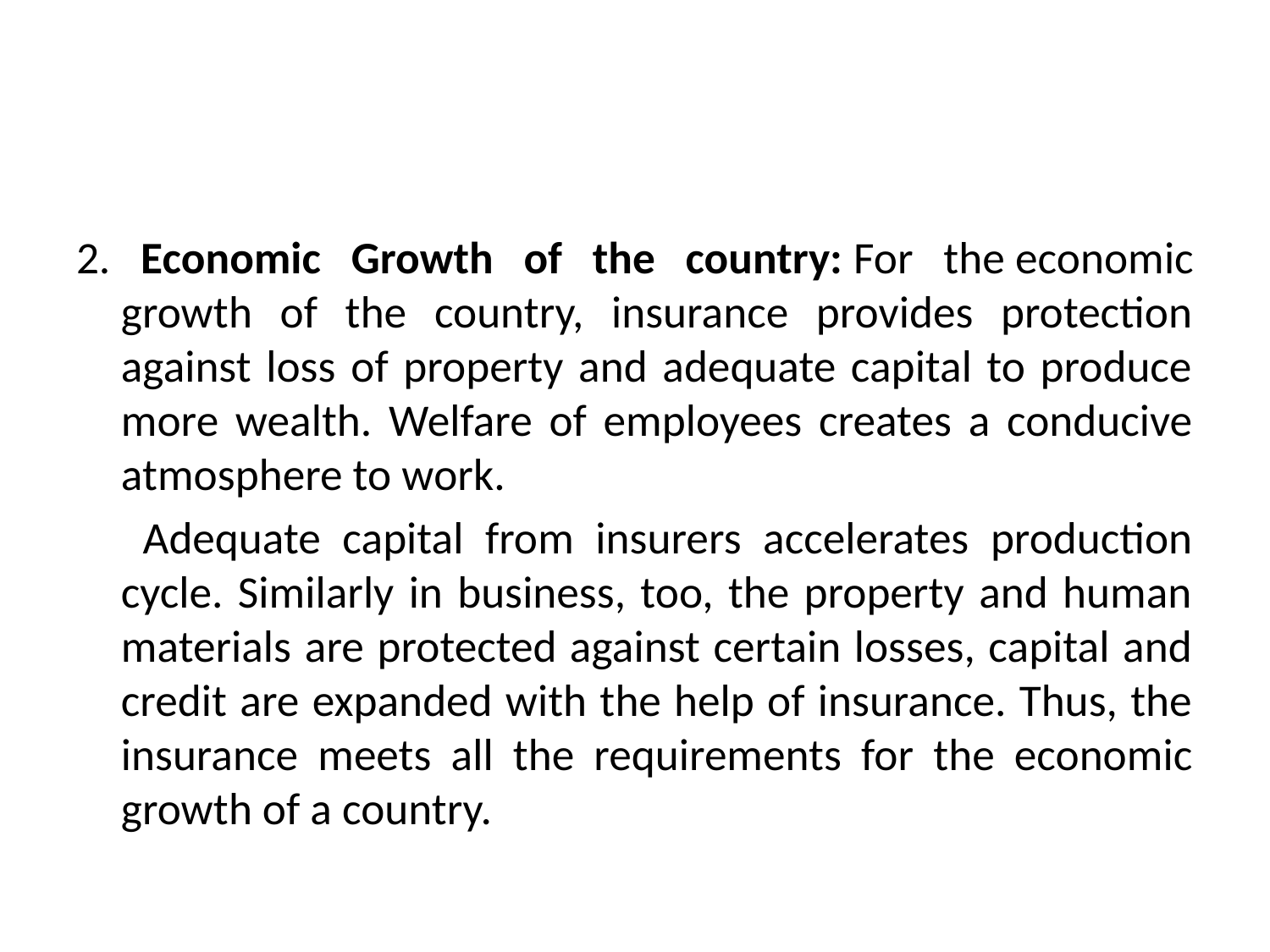

2. Economic Growth of the country: For the economic growth of the country, insurance provides protection against loss of property and adequate capital to produce more wealth. Welfare of employees creates a conducive atmosphere to work.
	 Adequate capital from insurers accelerates production cycle. Similarly in business, too, the property and human materials are protected against certain losses, capital and credit are expanded with the help of insurance. Thus, the insurance meets all the requirements for the economic growth of a country.